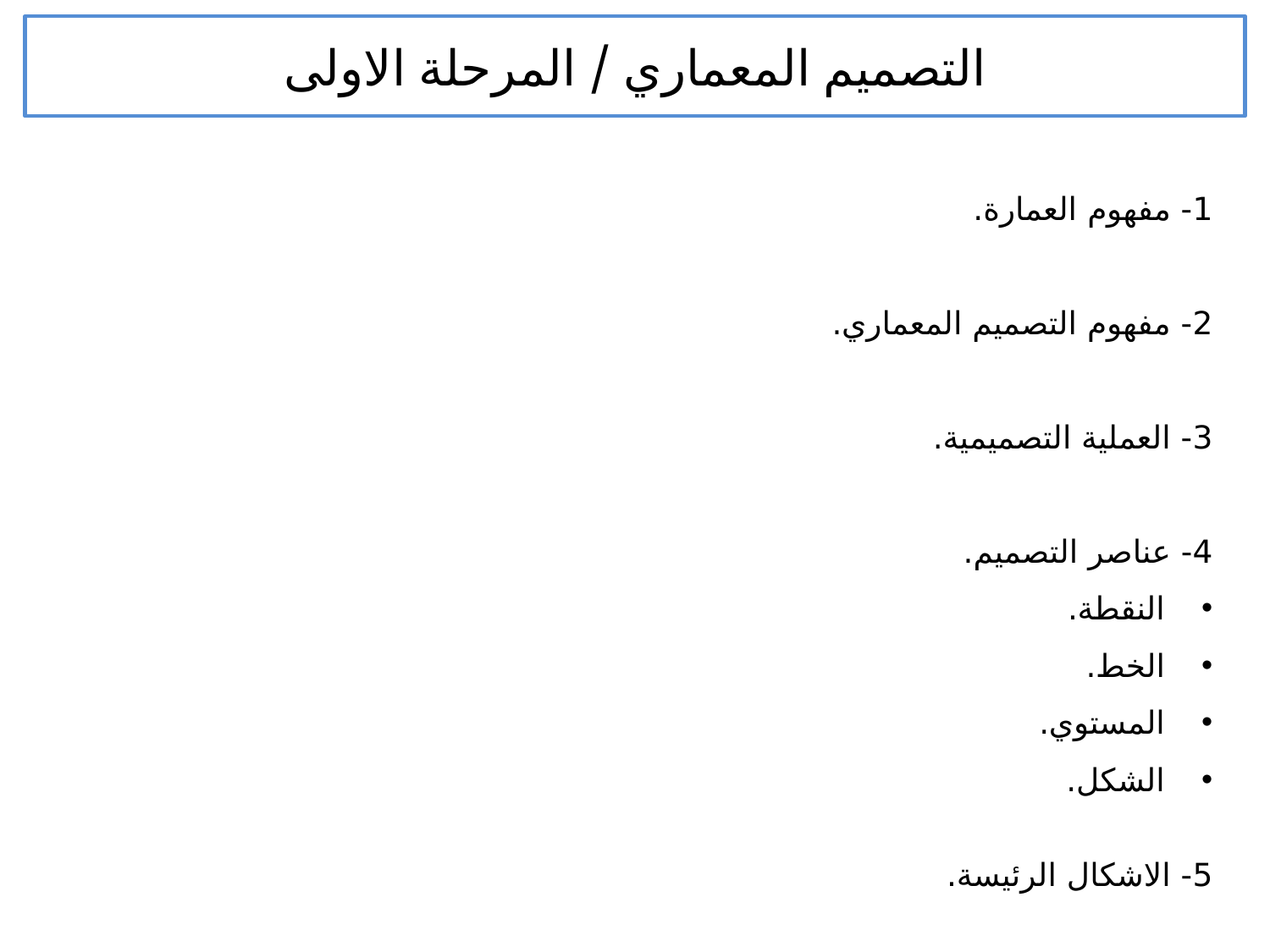

التصميم المعماري / المرحلة الاولى
1- مفهوم العمارة.
2- مفهوم التصميم المعماري.
3- العملية التصميمية.
4- عناصر التصميم.
النقطة.
الخط.
المستوي.
الشكل.
5- الاشكال الرئيسة.